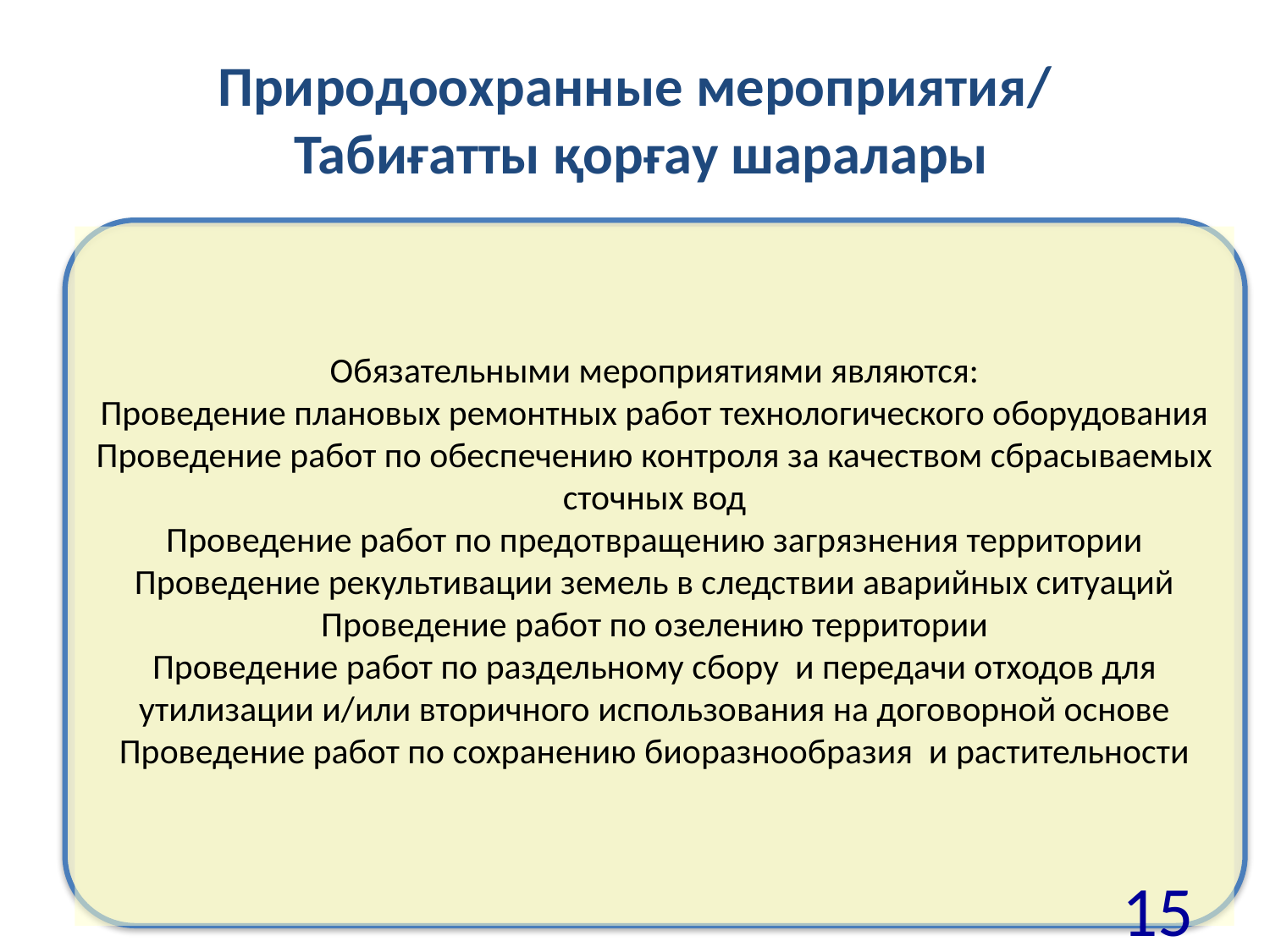

# Природоохранные мероприятия/ Табиғатты қорғау шаралары

Обязательными мероприятиями являются:
Проведение плановых ремонтных работ технологического оборудования
Проведение работ по обеспечению контроля за качеством сбрасываемых сточных вод
Проведение работ по предотвращению загрязнения территории
Проведение рекультивации земель в следствии аварийных ситуаций
Проведение работ по озелению территории
Проведение работ по раздельному сбору  и передачи отходов для утилизации и/или вторичного использования на договорной основе
Проведение работ по сохранению биоразнообразия  и растительности

15